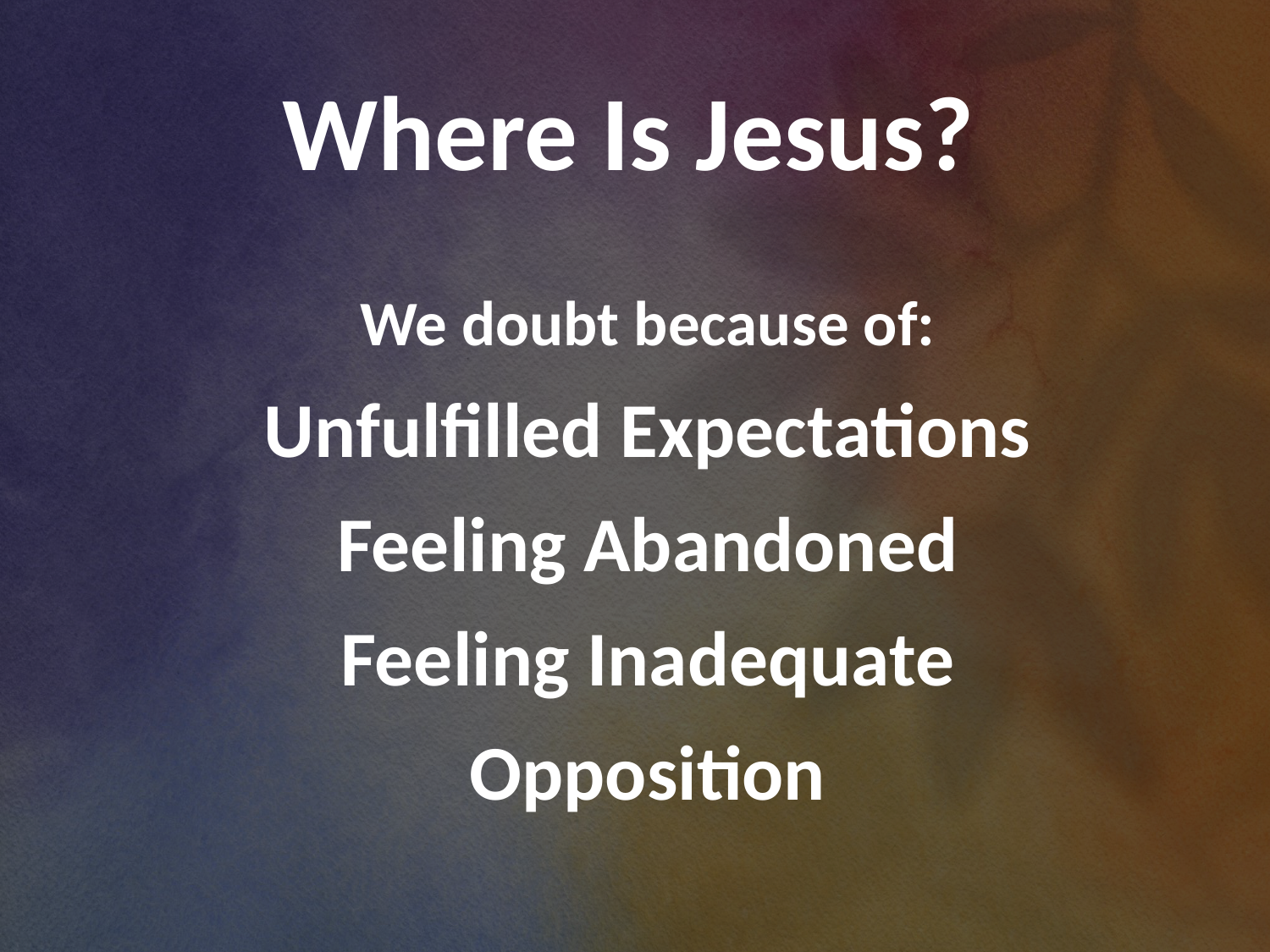

Where Is Jesus?
We doubt because of:
Unfulfilled Expectations
Feeling Abandoned
Feeling Inadequate
Opposition